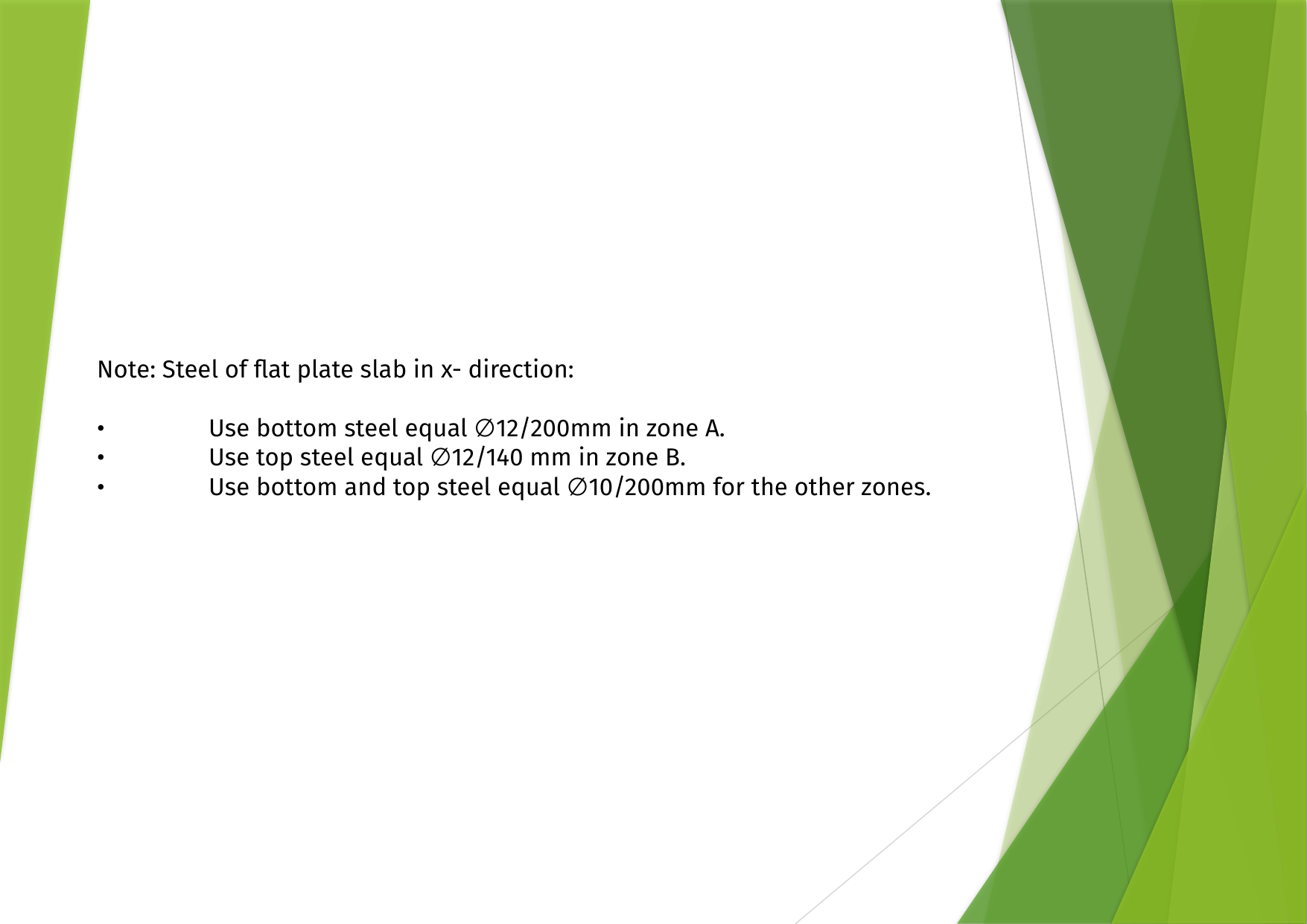

Note: Steel of flat plate slab in x- direction:

•	Use bottom steel equal ∅12/200mm in zone A.
•	Use top steel equal ∅12/140 mm in zone B.
•	Use bottom and top steel equal ∅10/200mm for the other zones.